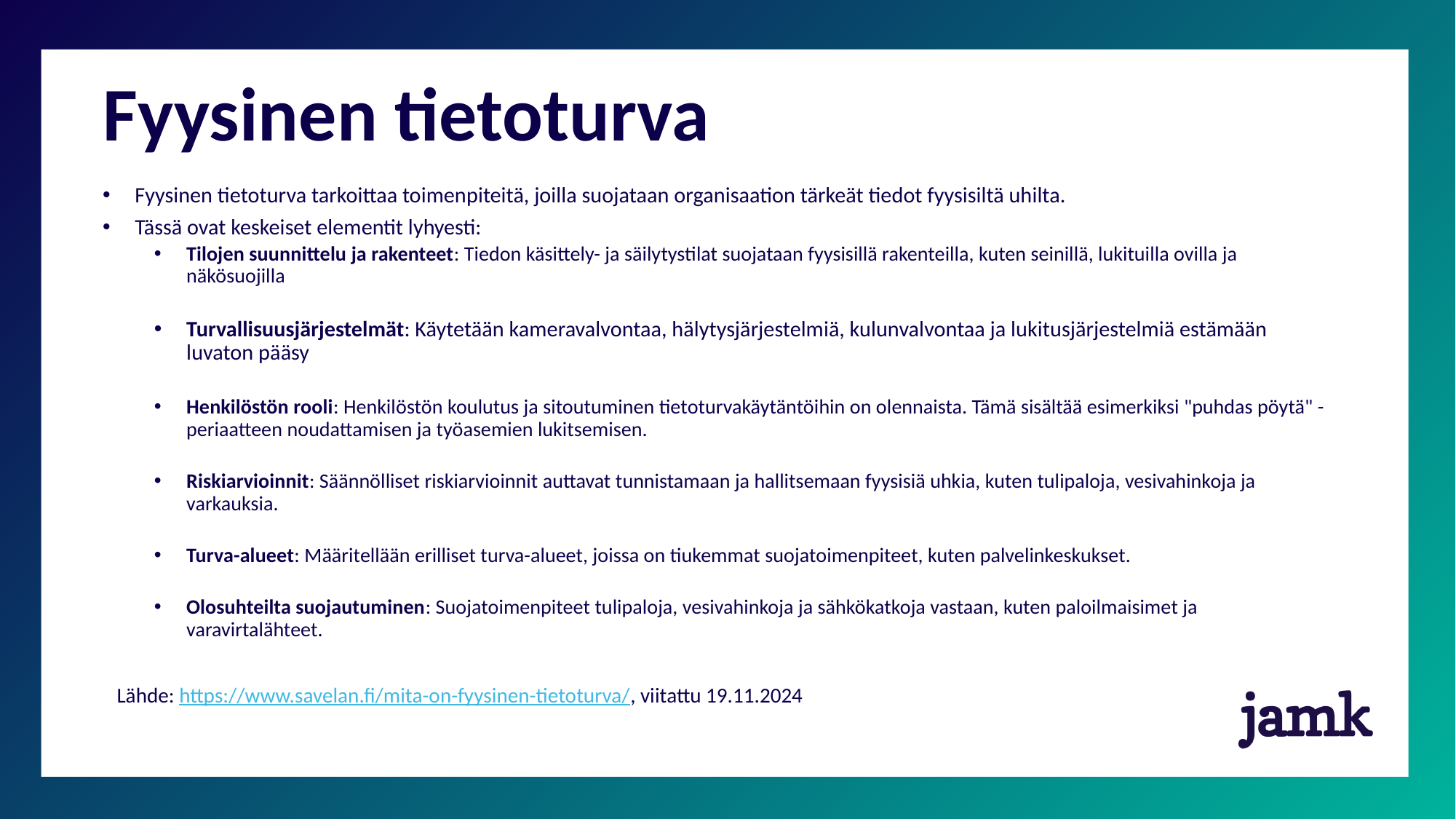

# Fyysinen tietoturva
Fyysinen tietoturva tarkoittaa toimenpiteitä, joilla suojataan organisaation tärkeät tiedot fyysisiltä uhilta.
Tässä ovat keskeiset elementit lyhyesti:
Tilojen suunnittelu ja rakenteet: Tiedon käsittely- ja säilytystilat suojataan fyysisillä rakenteilla, kuten seinillä, lukituilla ovilla ja näkösuojilla

Turvallisuusjärjestelmät: Käytetään kameravalvontaa, hälytysjärjestelmiä, kulunvalvontaa ja lukitusjärjestelmiä estämään luvaton pääsy

Henkilöstön rooli: Henkilöstön koulutus ja sitoutuminen tietoturvakäytäntöihin on olennaista. Tämä sisältää esimerkiksi "puhdas pöytä" -periaatteen noudattamisen ja työasemien lukitsemisen.

Riskiarvioinnit: Säännölliset riskiarvioinnit auttavat tunnistamaan ja hallitsemaan fyysisiä uhkia, kuten tulipaloja, vesivahinkoja ja varkauksia.

Turva-alueet: Määritellään erilliset turva-alueet, joissa on tiukemmat suojatoimenpiteet, kuten palvelinkeskukset.

Olosuhteilta suojautuminen: Suojatoimenpiteet tulipaloja, vesivahinkoja ja sähkökatkoja vastaan, kuten paloilmaisimet ja varavirtalähteet.
Lähde: https://www.savelan.fi/mita-on-fyysinen-tietoturva/, viitattu 19.11.2024